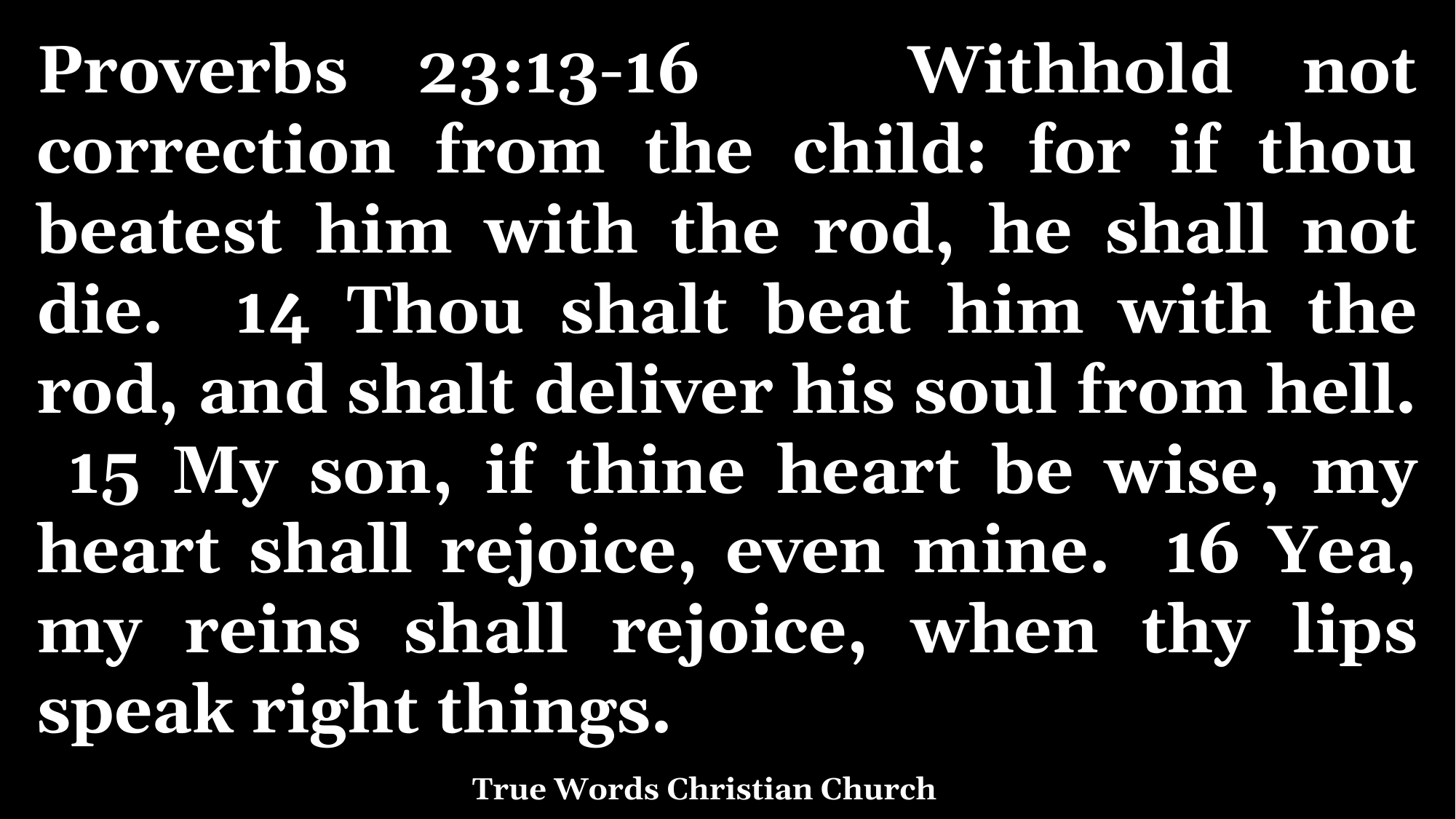

Proverbs 23:13-16   Withhold not correction from the child: for if thou beatest him with the rod, he shall not die.  14 Thou shalt beat him with the rod, and shalt deliver his soul from hell.  15 My son, if thine heart be wise, my heart shall rejoice, even mine.  16 Yea, my reins shall rejoice, when thy lips speak right things.
True Words Christian Church